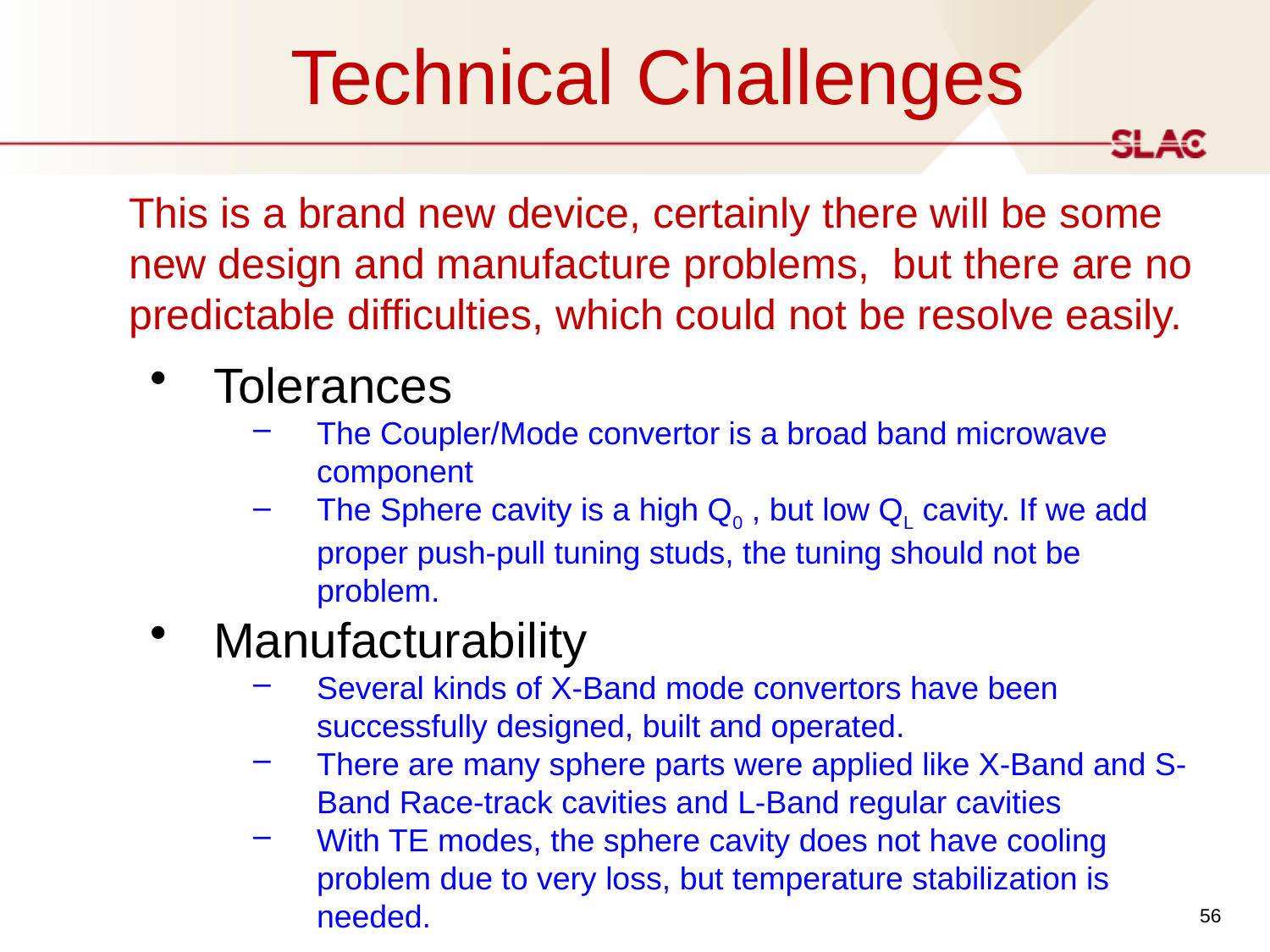

Technical Challenges
This is a brand new device, certainly there will be some new design and manufacture problems,  but there are no predictable difficulties, which could not be resolve easily.

Tolerances
The Coupler/Mode convertor is a broad band microwave component
The Sphere cavity is a high Q0 , but low QL cavity. If we add proper push-pull tuning studs, the tuning should not be problem.
Manufacturability
Several kinds of X-Band mode convertors have been successfully designed, built and operated.
There are many sphere parts were applied like X-Band and S-Band Race-track cavities and L-Band regular cavities
With TE modes, the sphere cavity does not have cooling problem due to very loss, but temperature stabilization is needed.

56